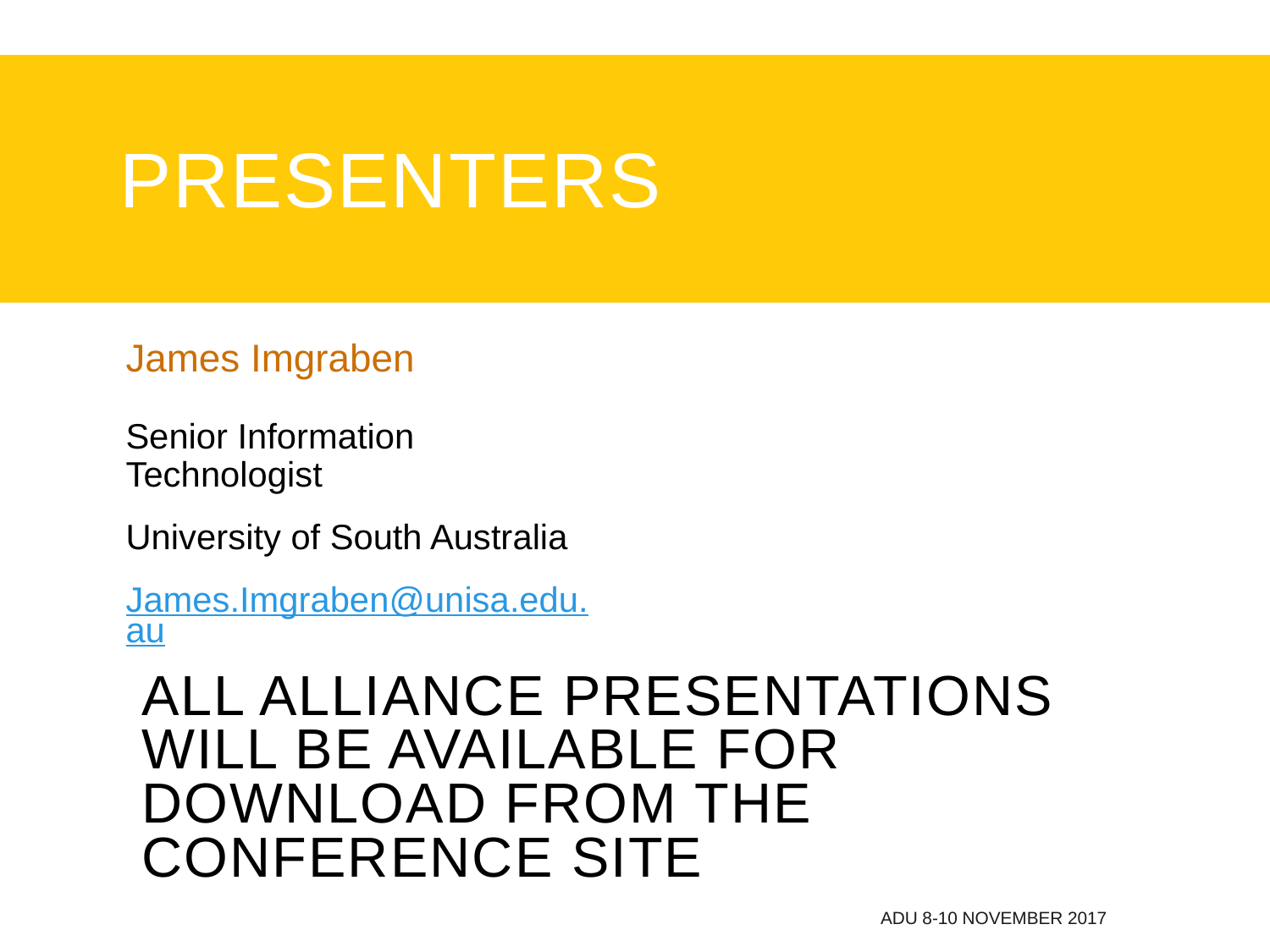

# presenters
James Imgraben
Senior Information Technologist
University of South Australia
James.Imgraben@unisa.edu.au
all Alliance presentations will be available for download from the Conference Site
ADU 8-10 November 2017